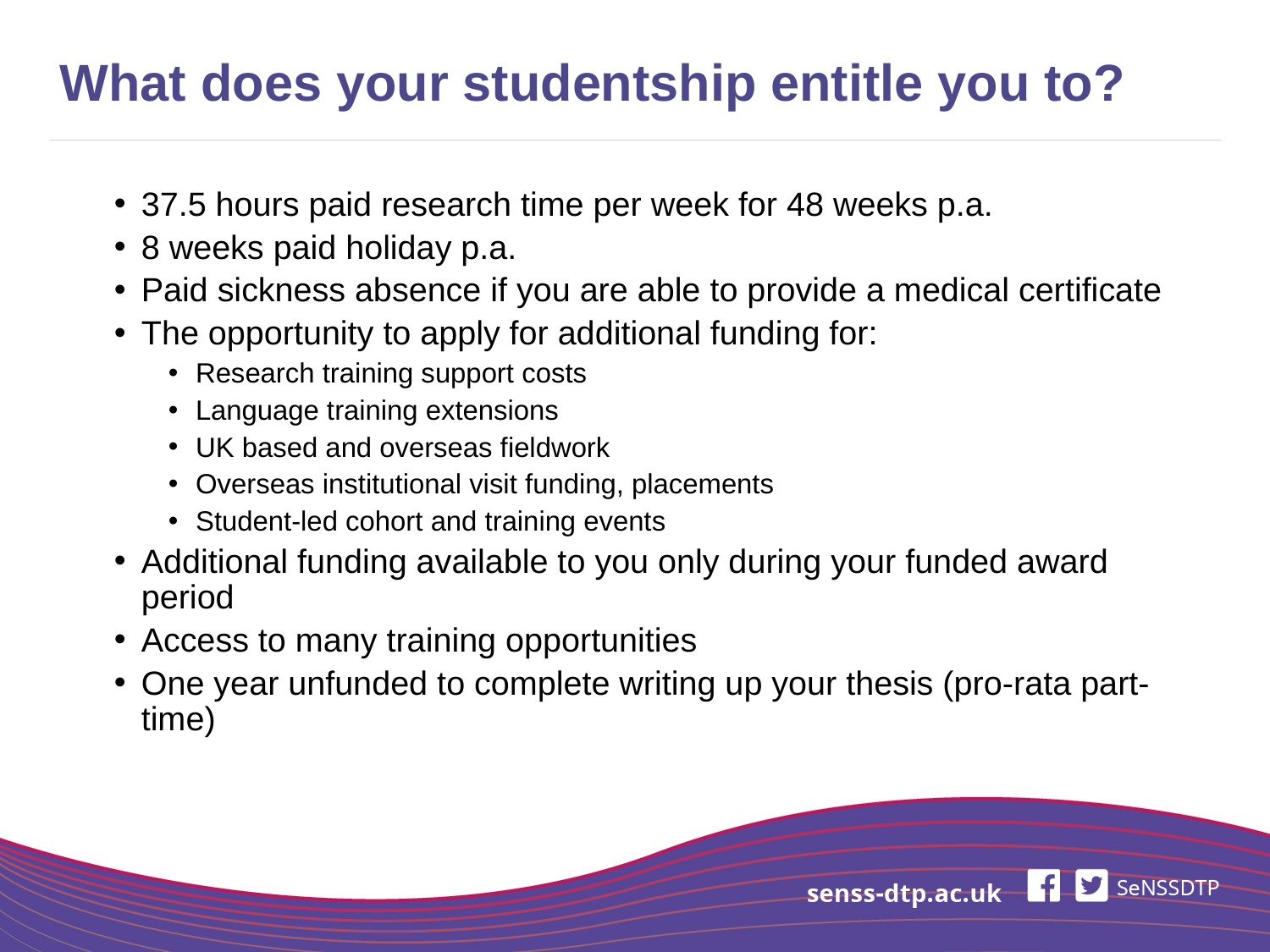

# What does your studentship entitle you to?
37.5 hours paid research time per week for 48 weeks p.a.
8 weeks paid holiday p.a.
Paid sickness absence if you are able to provide a medical certificate
The opportunity to apply for additional funding for:
Research training support costs
Language training extensions
UK based and overseas fieldwork
Overseas institutional visit funding, placements
Student-led cohort and training events
Additional funding available to you only during your funded award period
Access to many training opportunities
One year unfunded to complete writing up your thesis (pro-rata part-time)